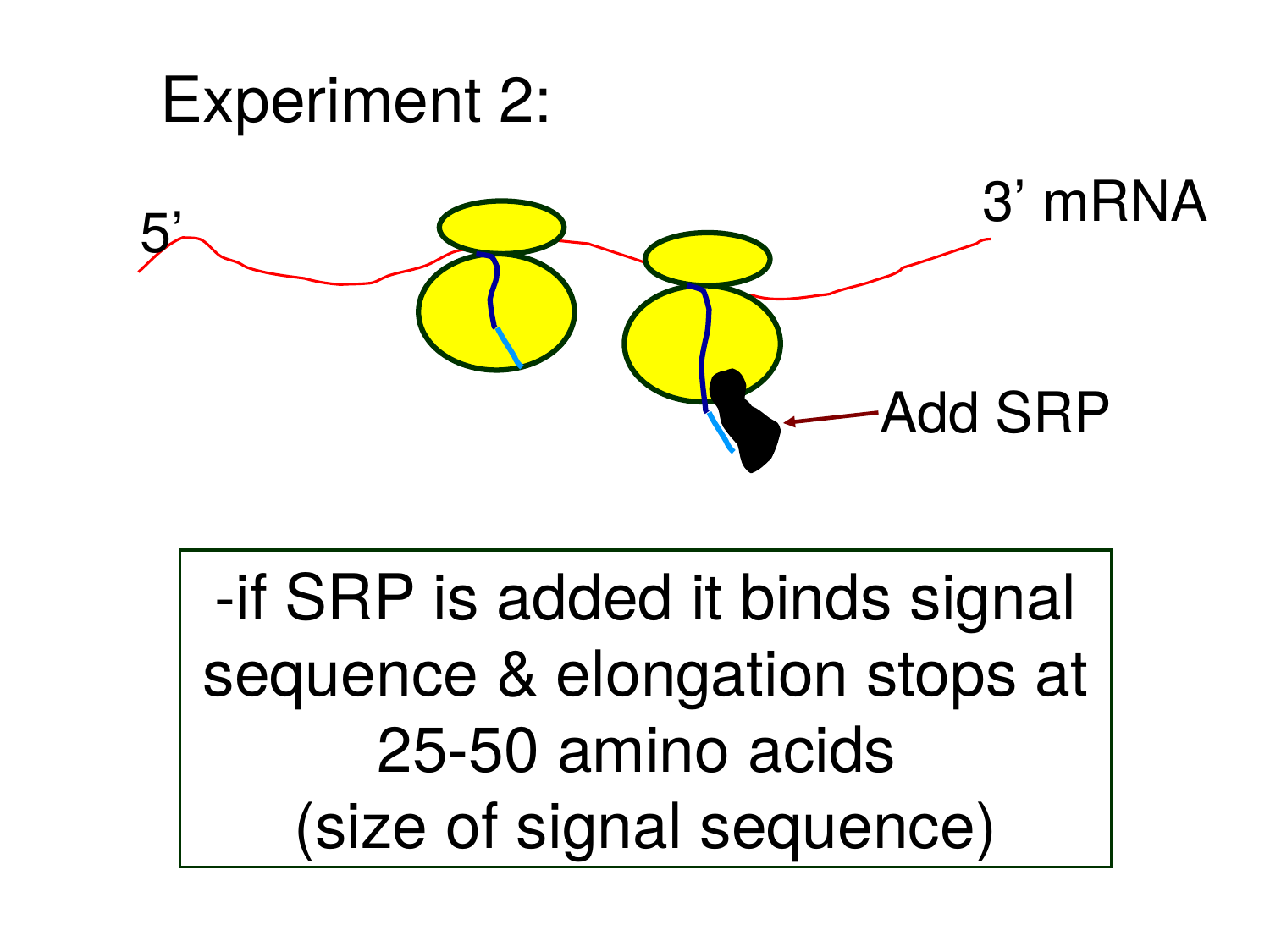

Experiment 2:
3’ mRNA
5’

Add SRP

-if SRP is added it binds signal sequence & elongation stops at 25-50 amino acids
(size of signal sequence)